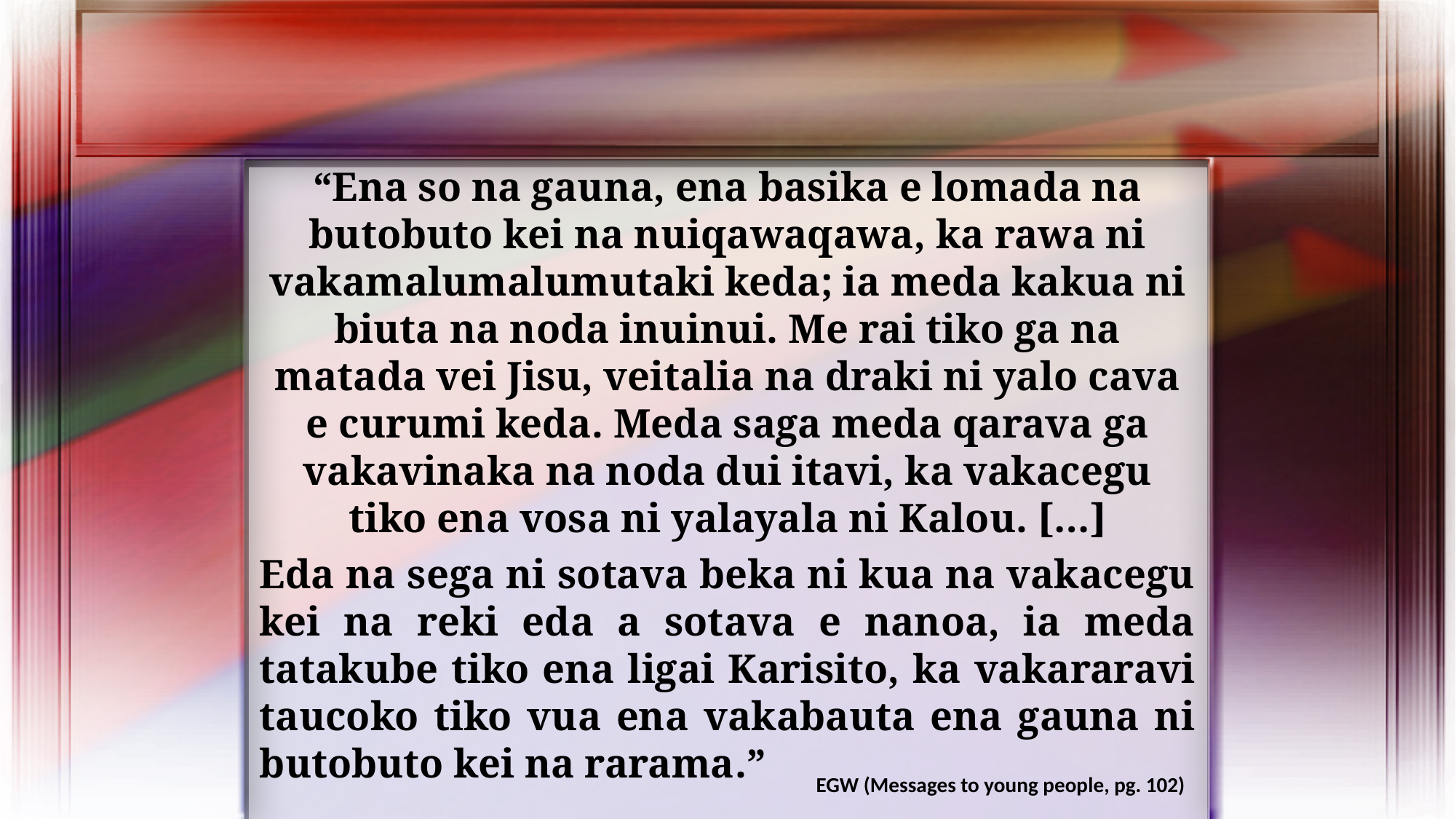

“Ena so na gauna, ena basika e lomada na butobuto kei na nuiqawaqawa, ka rawa ni vakamalumalumutaki keda; ia meda kakua ni biuta na noda inuinui. Me rai tiko ga na matada vei Jisu, veitalia na draki ni yalo cava e curumi keda. Meda saga meda qarava ga vakavinaka na noda dui itavi, ka vakacegu tiko ena vosa ni yalayala ni Kalou. […]
Eda na sega ni sotava beka ni kua na vakacegu kei na reki eda a sotava e nanoa, ia meda tatakube tiko ena ligai Karisito, ka vakararavi taucoko tiko vua ena vakabauta ena gauna ni butobuto kei na rarama.”

EGW (Messages to young people, pg. 102)